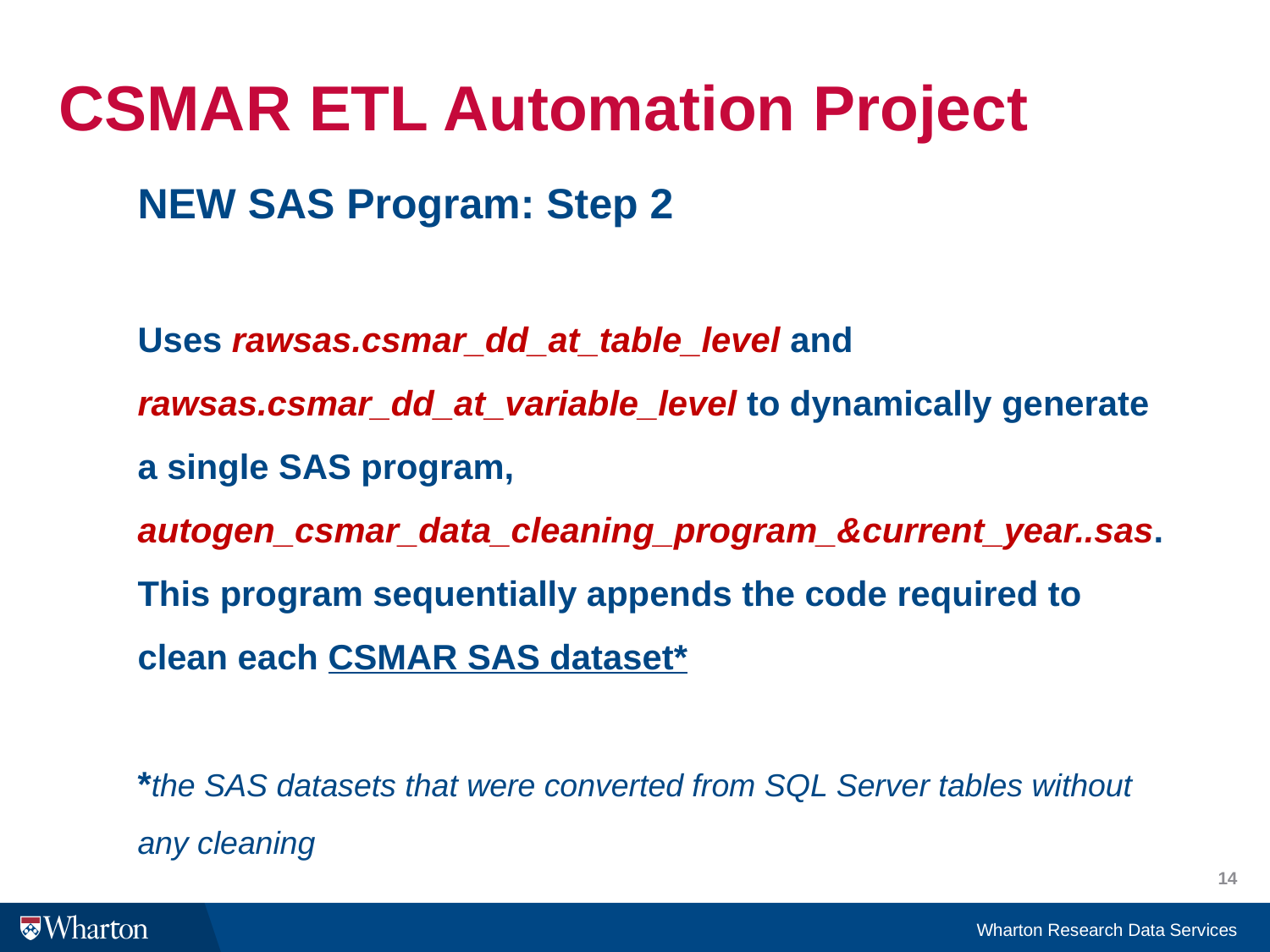

# CSMAR ETL Automation Project
NEW SAS Program: Step 2

Uses rawsas.csmar_dd_at_table_level and rawsas.csmar_dd_at_variable_level to dynamically generate a single SAS program, autogen_csmar_data_cleaning_program_&current_year..sas. This program sequentially appends the code required to clean each CSMAR SAS dataset*

*the SAS datasets that were converted from SQL Server tables without any cleaning
14
Wharton Research Data Services